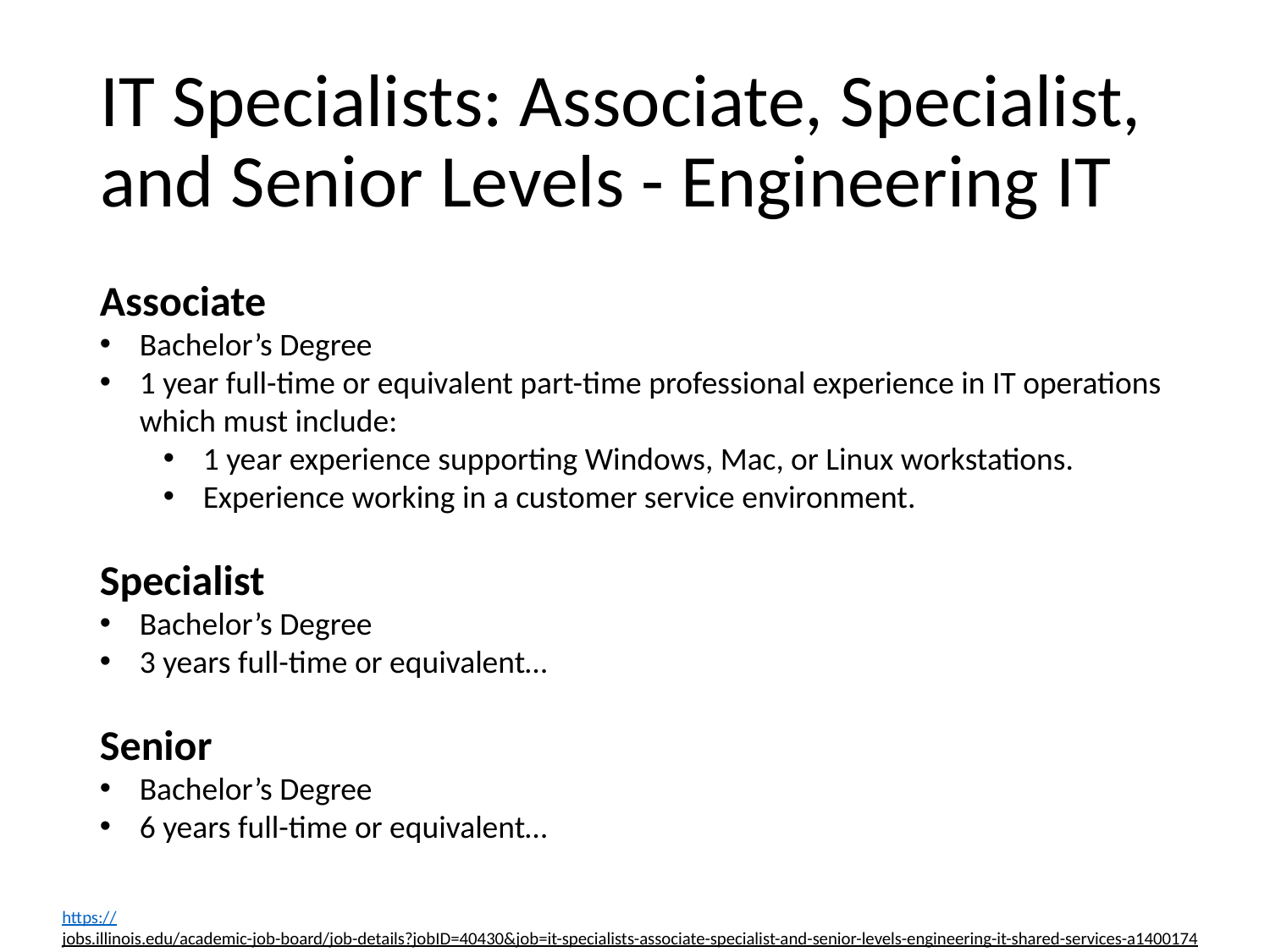

# IT Specialists: Associate, Specialist, and Senior Levels - Engineering IT
Associate
Bachelor’s Degree
1 year full-time or equivalent part-time professional experience in IT operations which must include:
1 year experience supporting Windows, Mac, or Linux workstations.
Experience working in a customer service environment.

Specialist
Bachelor’s Degree
3 years full-time or equivalent…

Senior
Bachelor’s Degree
6 years full-time or equivalent…

https://jobs.illinois.edu/academic-job-board/job-details?jobID=40430&job=it-specialists-associate-specialist-and-senior-levels-engineering-it-shared-services-a1400174